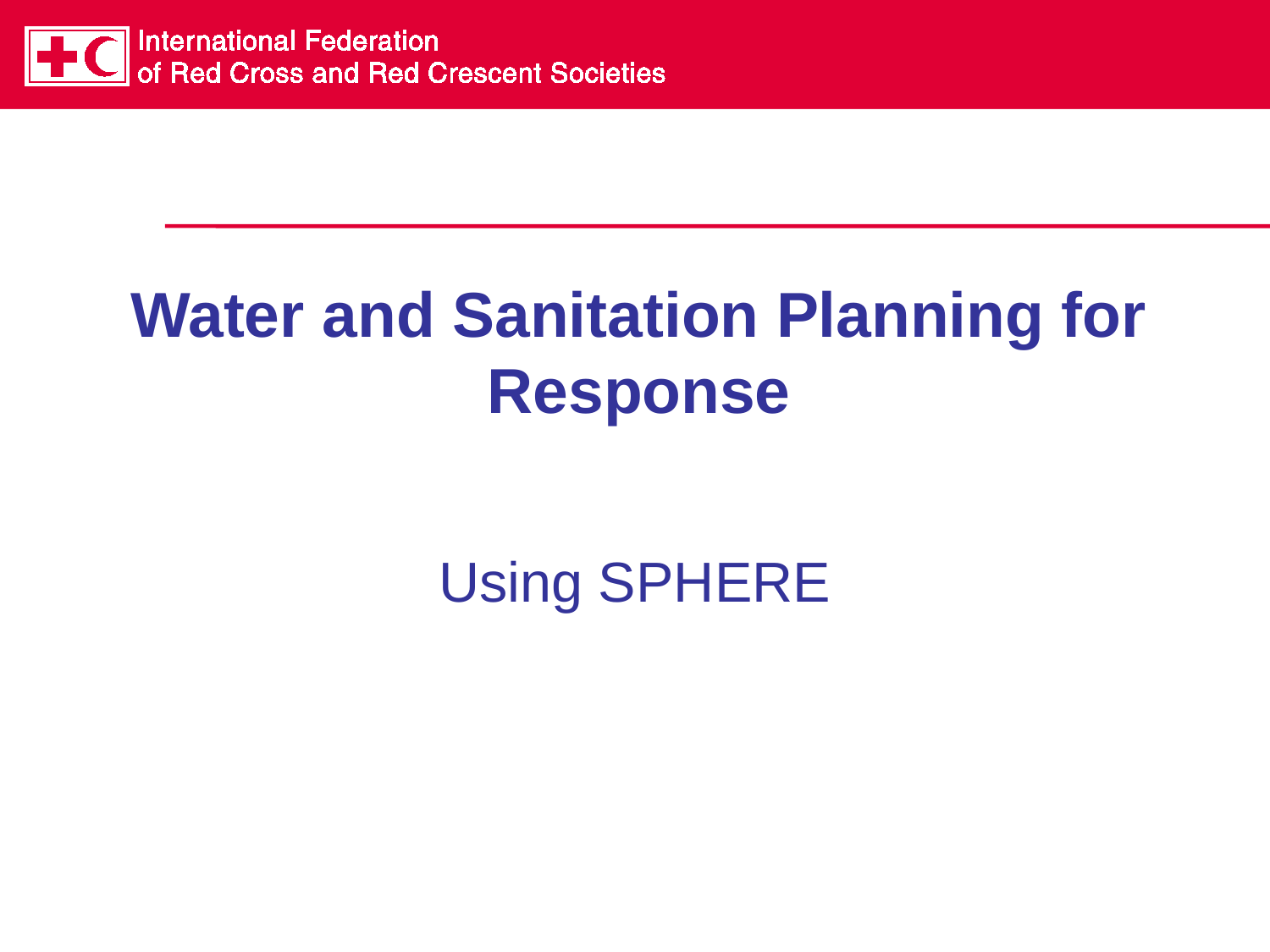

# Water and Sanitation Planning for Response
Using SPHERE